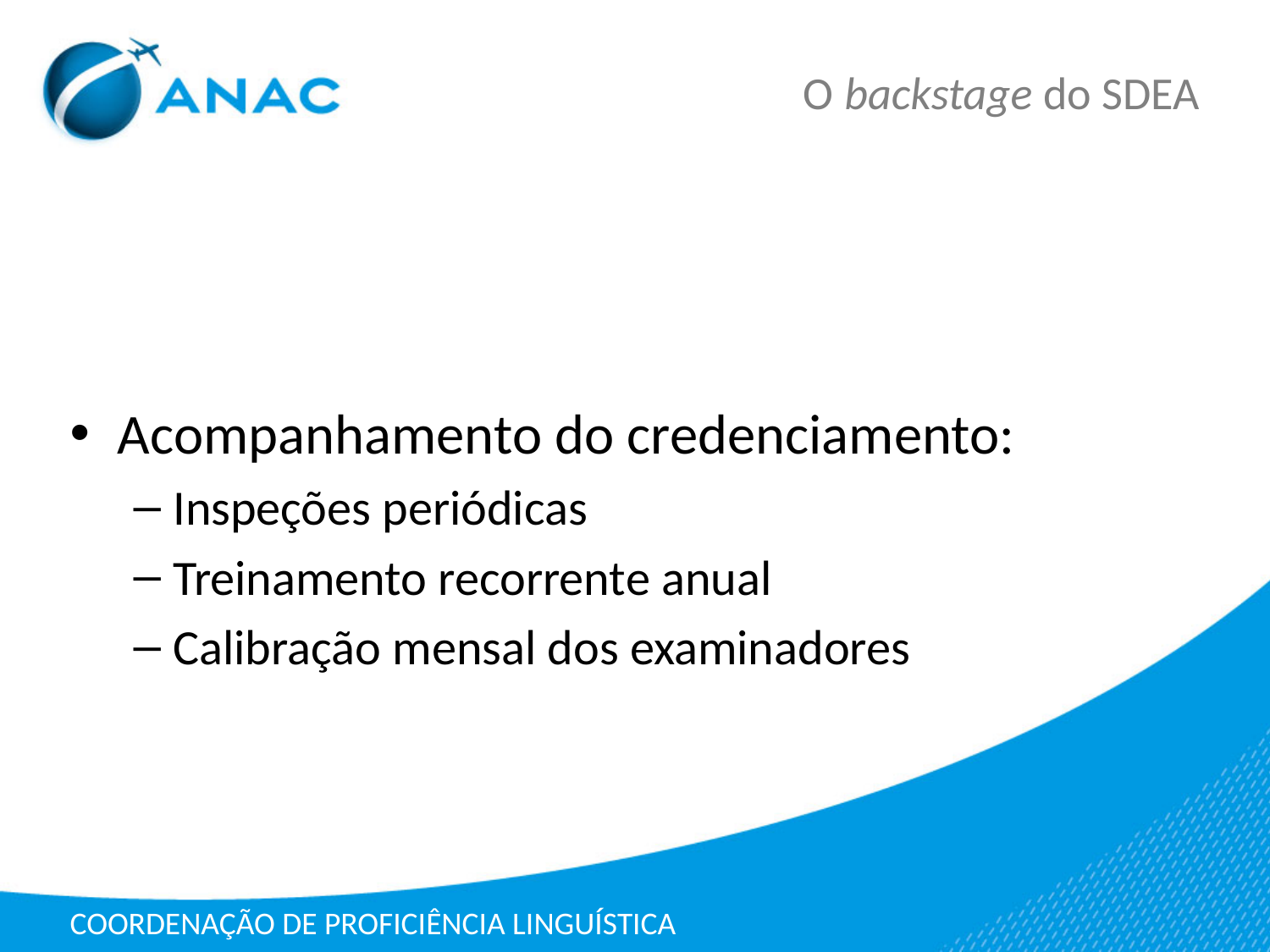

# O backstage do SDEA
Acompanhamento do credenciamento:
Inspeções periódicas
Treinamento recorrente anual
Calibração mensal dos examinadores
COORDENAÇÃO DE PROFICIÊNCIA LINGUÍSTICA